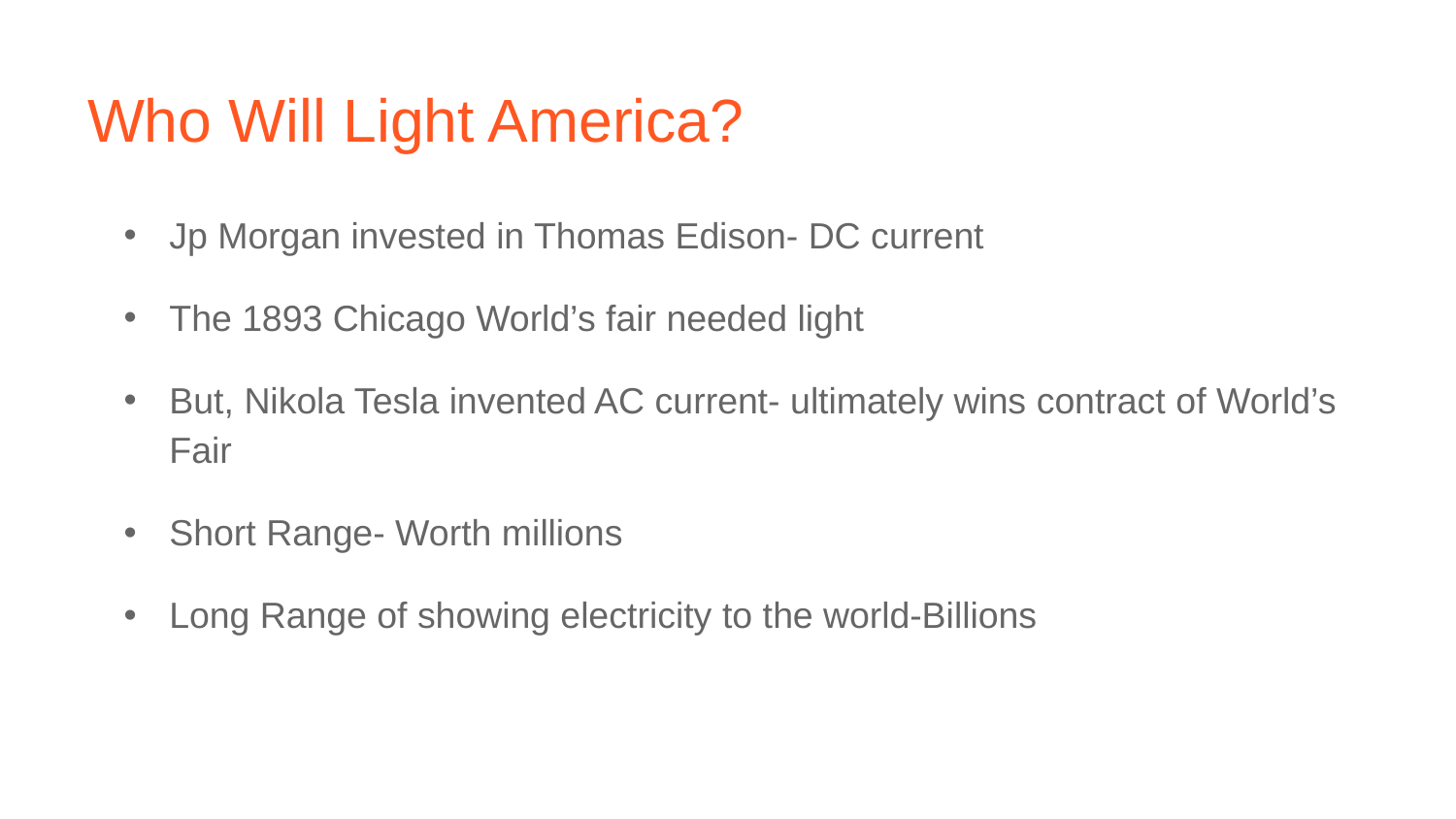

# Who Will Light America?
Jp Morgan invested in Thomas Edison- DC current
The 1893 Chicago World’s fair needed light
But, Nikola Tesla invented AC current- ultimately wins contract of World’s Fair
Short Range- Worth millions
Long Range of showing electricity to the world-Billions